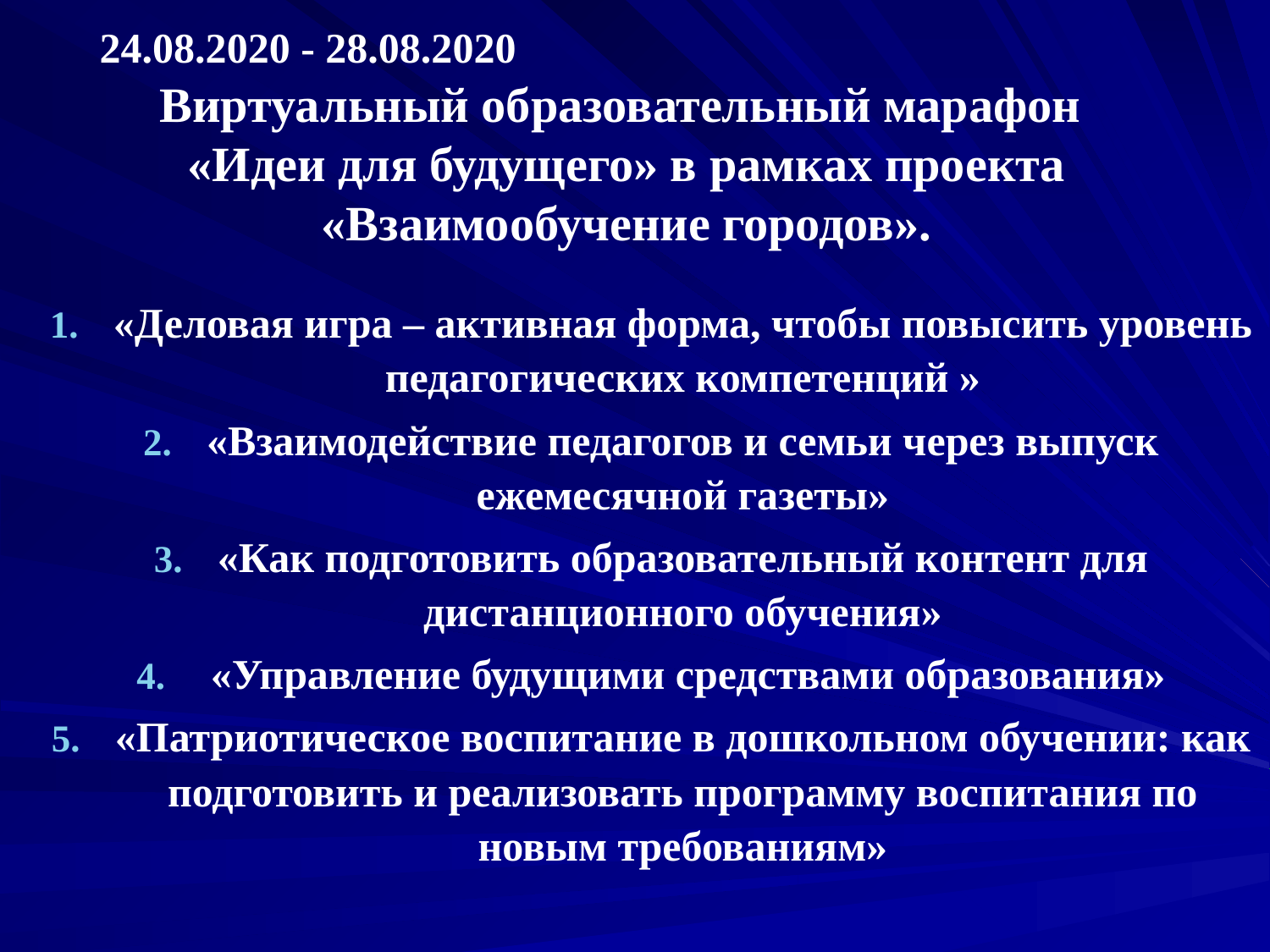

# Виртуальный образовательный марафон «Идеи для будущего» в рамках проекта «Взаимообучение городов».
24.08.2020 - 28.08.2020
«Деловая игра – активная форма, чтобы повысить уровень педагогических компетенций »
«Взаимодействие педагогов и семьи через выпуск ежемесячной газеты»
«Как подготовить образовательный контент для дистанционного обучения»
 «Управление будущими средствами образования»
«Патриотическое воспитание в дошкольном обучении: как подготовить и реализовать программу воспитания по новым требованиям»